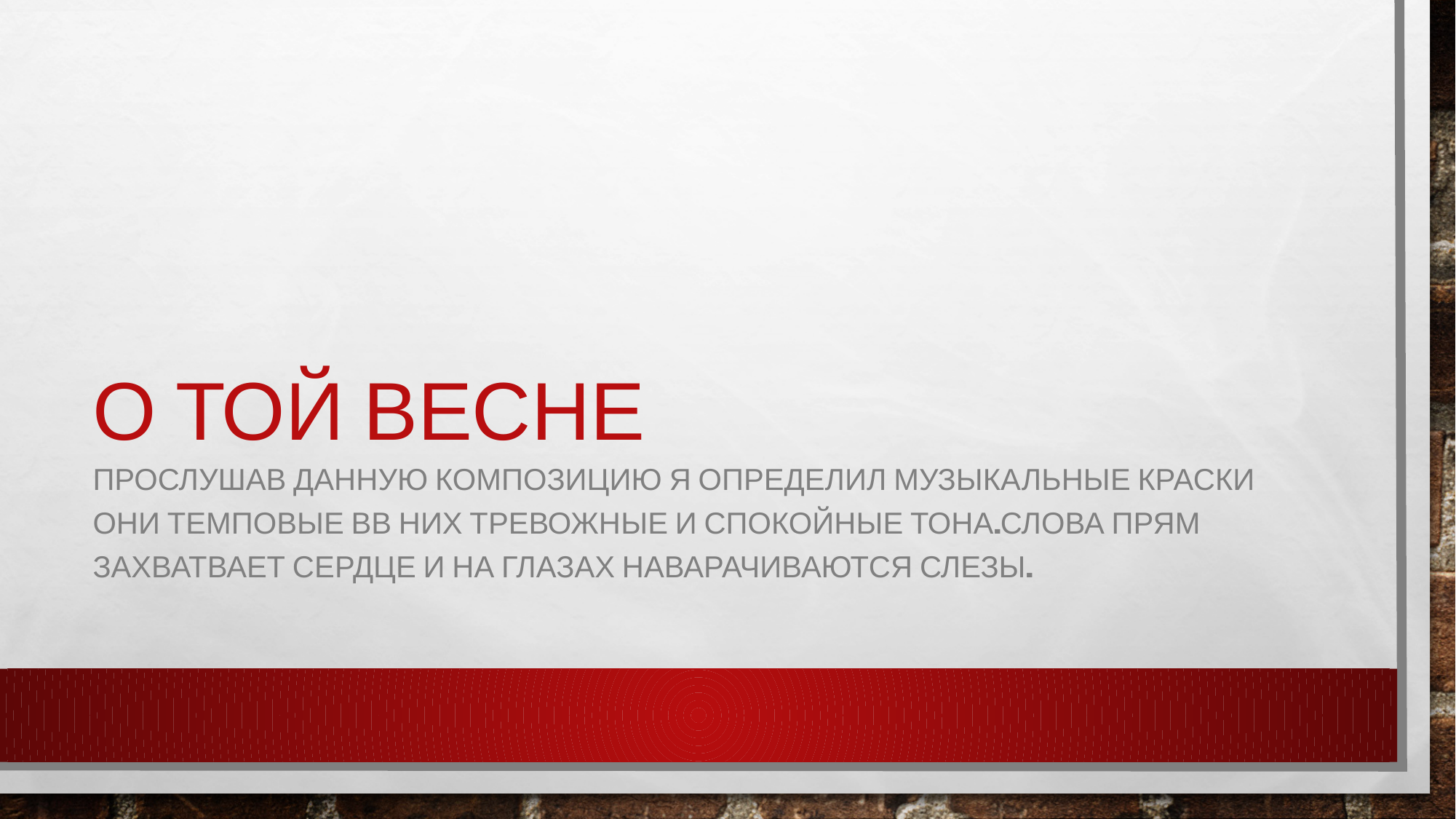

# О той весне
Прослушав данную композицию я определил музыкальные краски они темповые вв них тревожные и спокойные тона.слова прям захватвает сердце и на глазах наварачиваются слезы.